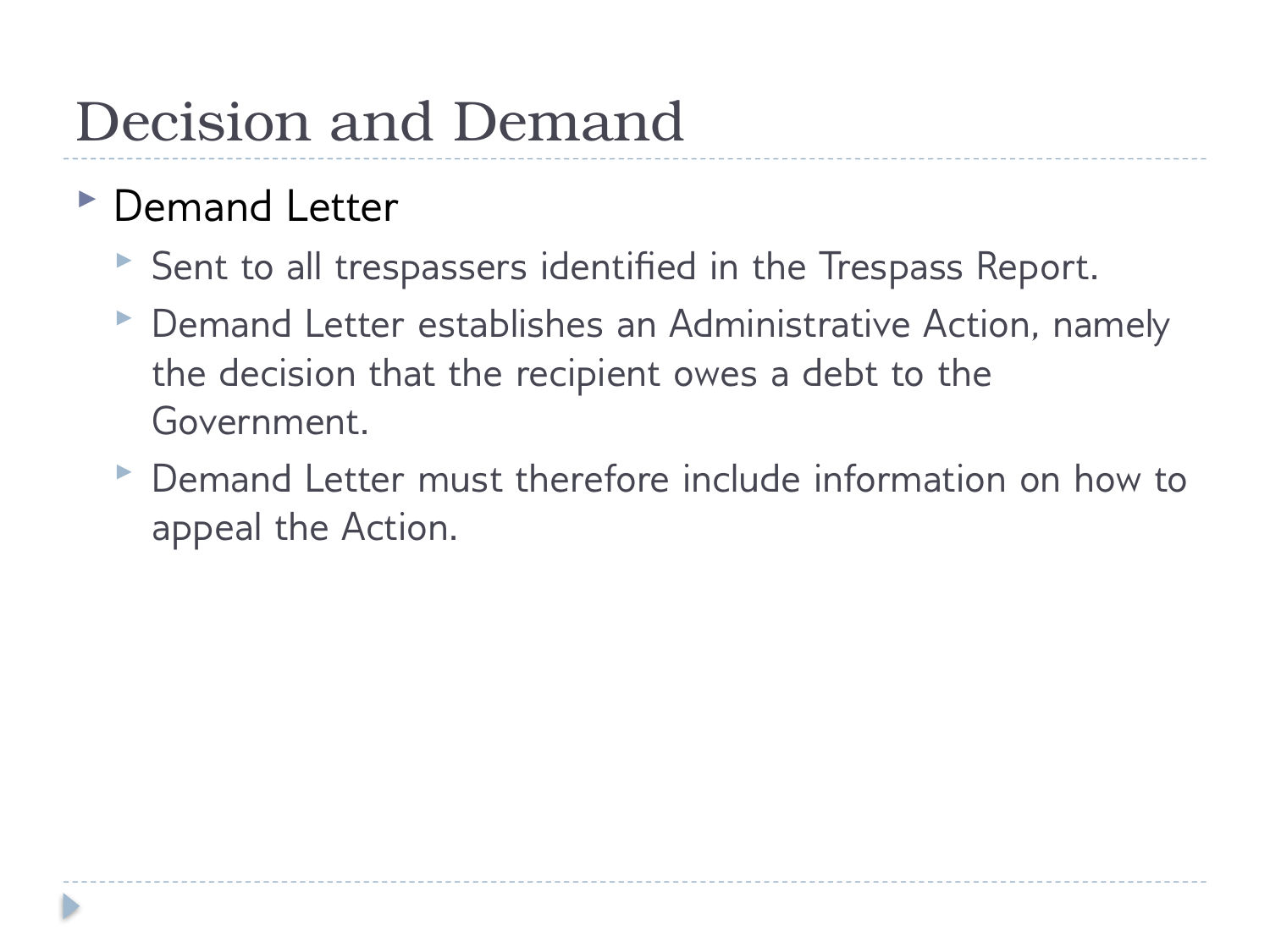

# Decision and Demand
Demand Letter
Sent to all trespassers identified in the Trespass Report.
Demand Letter establishes an Administrative Action, namely the decision that the recipient owes a debt to the Government.
Demand Letter must therefore include information on how to appeal the Action.